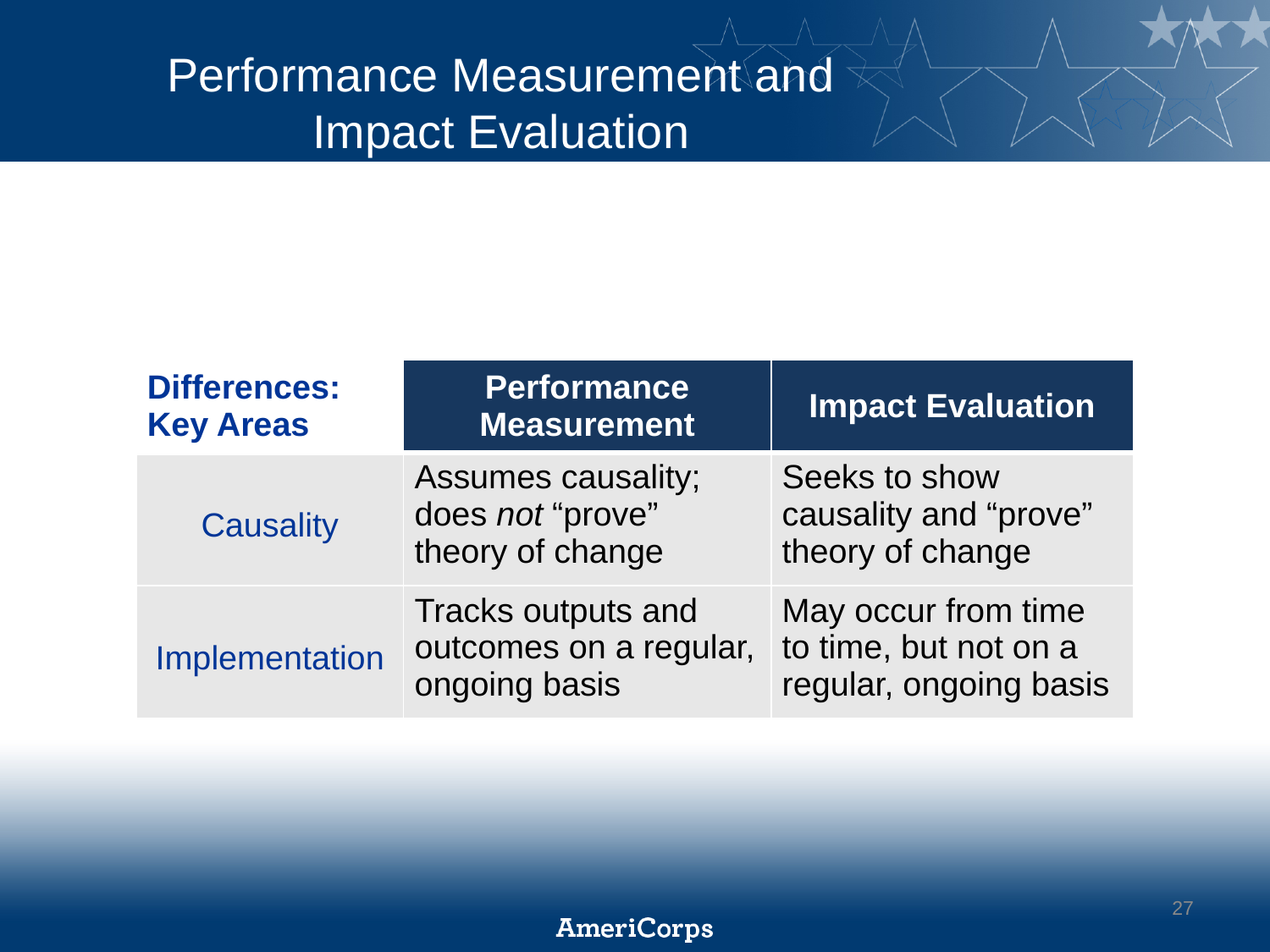

# Performance Measurement and Impact Evaluation
| Differences: Key Areas | Performance Measurement | Impact Evaluation |
| --- | --- | --- |
| Causality | Assumes causality; does not “prove” theory of change | Seeks to show causality and “prove” theory of change |
| Implementation | Tracks outputs and outcomes on a regular, ongoing basis | May occur from time to time, but not on a regular, ongoing basis |
27